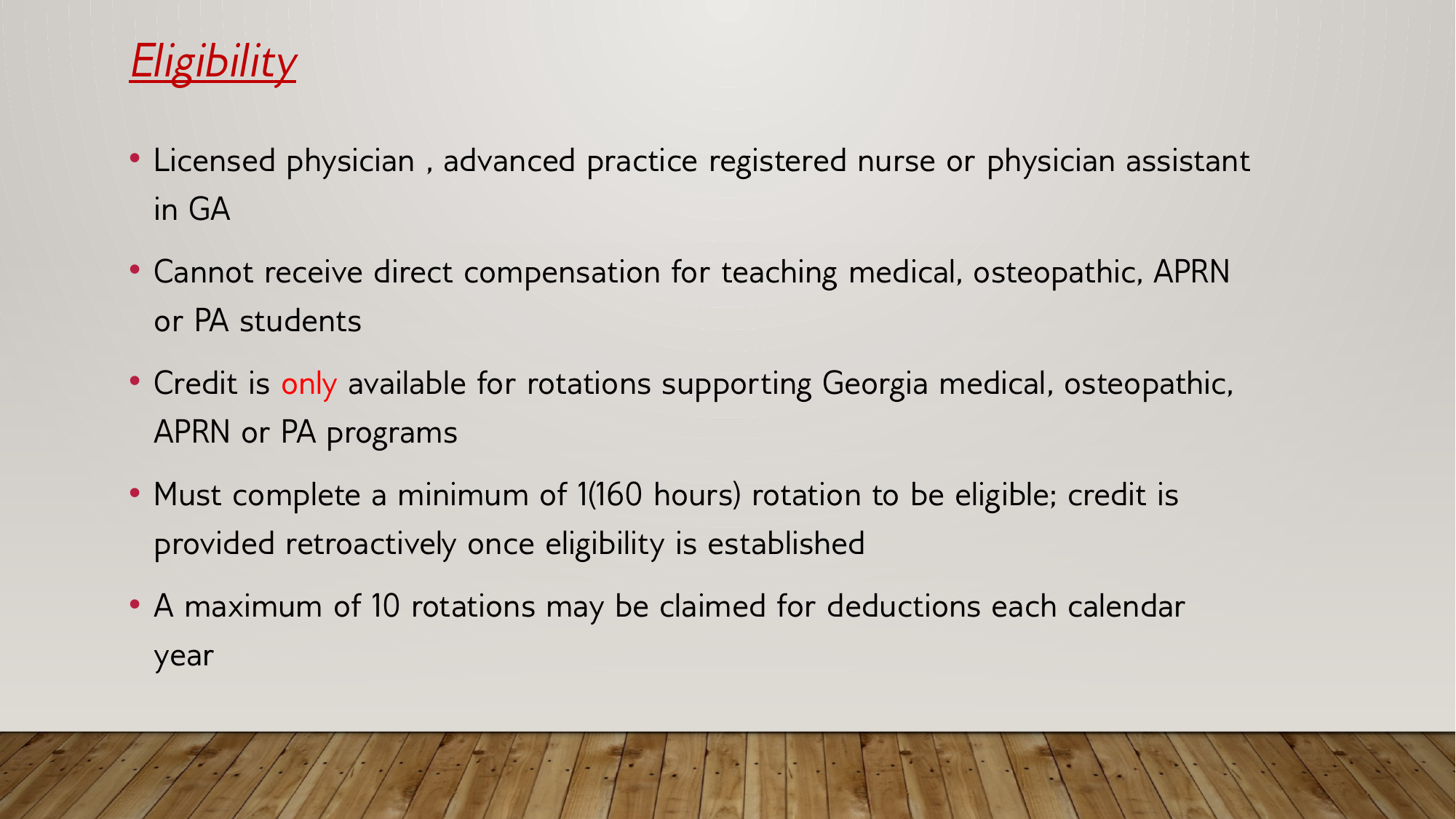

Eligibility
Licensed physician , advanced practice registered nurse or physician assistant in GA
Cannot receive direct compensation for teaching medical, osteopathic, APRN or PA students
Credit is only available for rotations supporting Georgia medical, osteopathic,  APRN or PA programs
Must complete a minimum of 1(160 hours) rotation to be eligible; credit is provided retroactively once eligibility is established
A maximum of 10 rotations may be claimed for deductions each calendar year